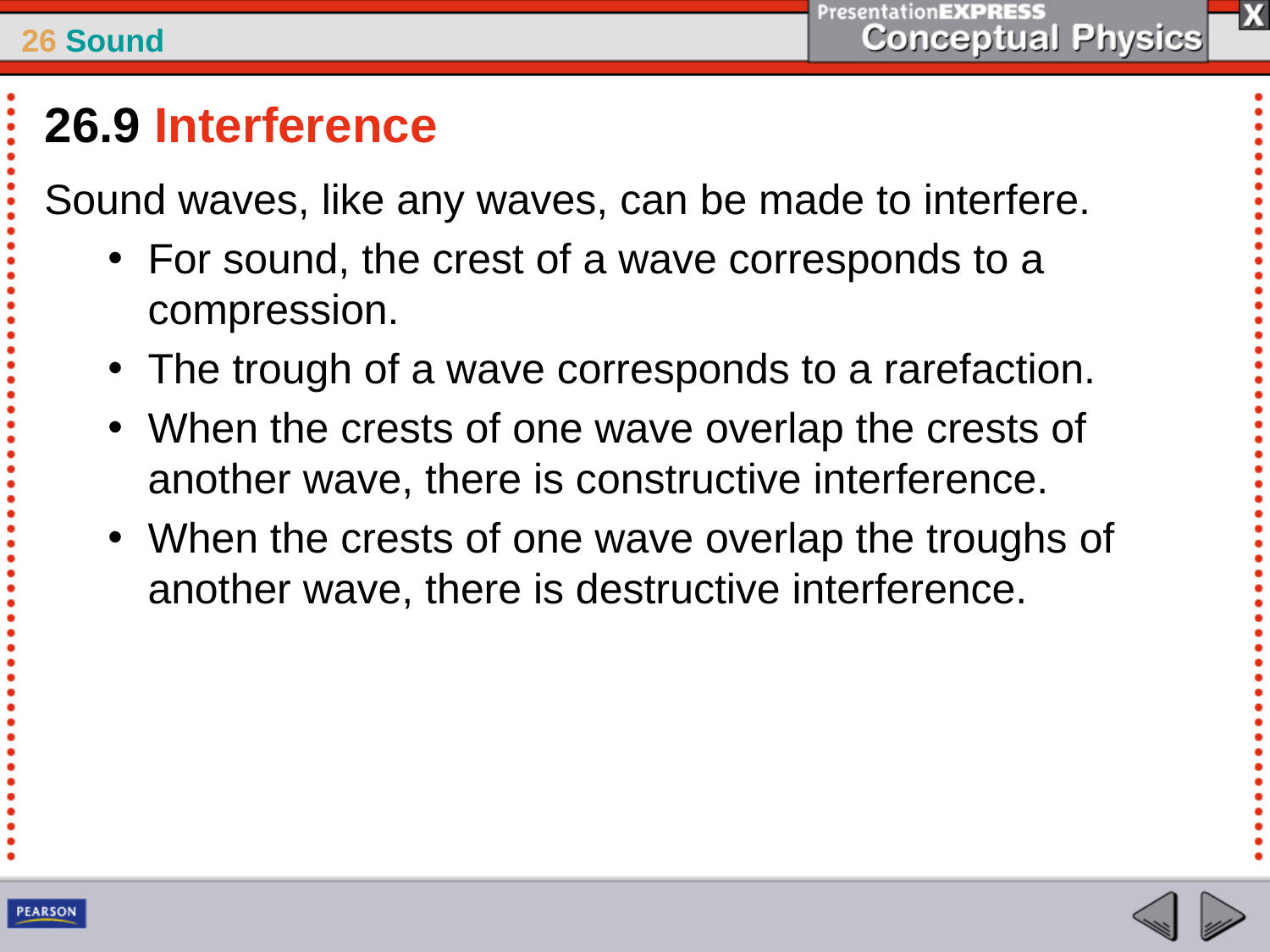

26.9 Interference
Sound waves, like any waves, can be made to interfere.
For sound, the crest of a wave corresponds to a compression.
The trough of a wave corresponds to a rarefaction.
When the crests of one wave overlap the crests of another wave, there is constructive interference.
When the crests of one wave overlap the troughs of another wave, there is destructive interference.